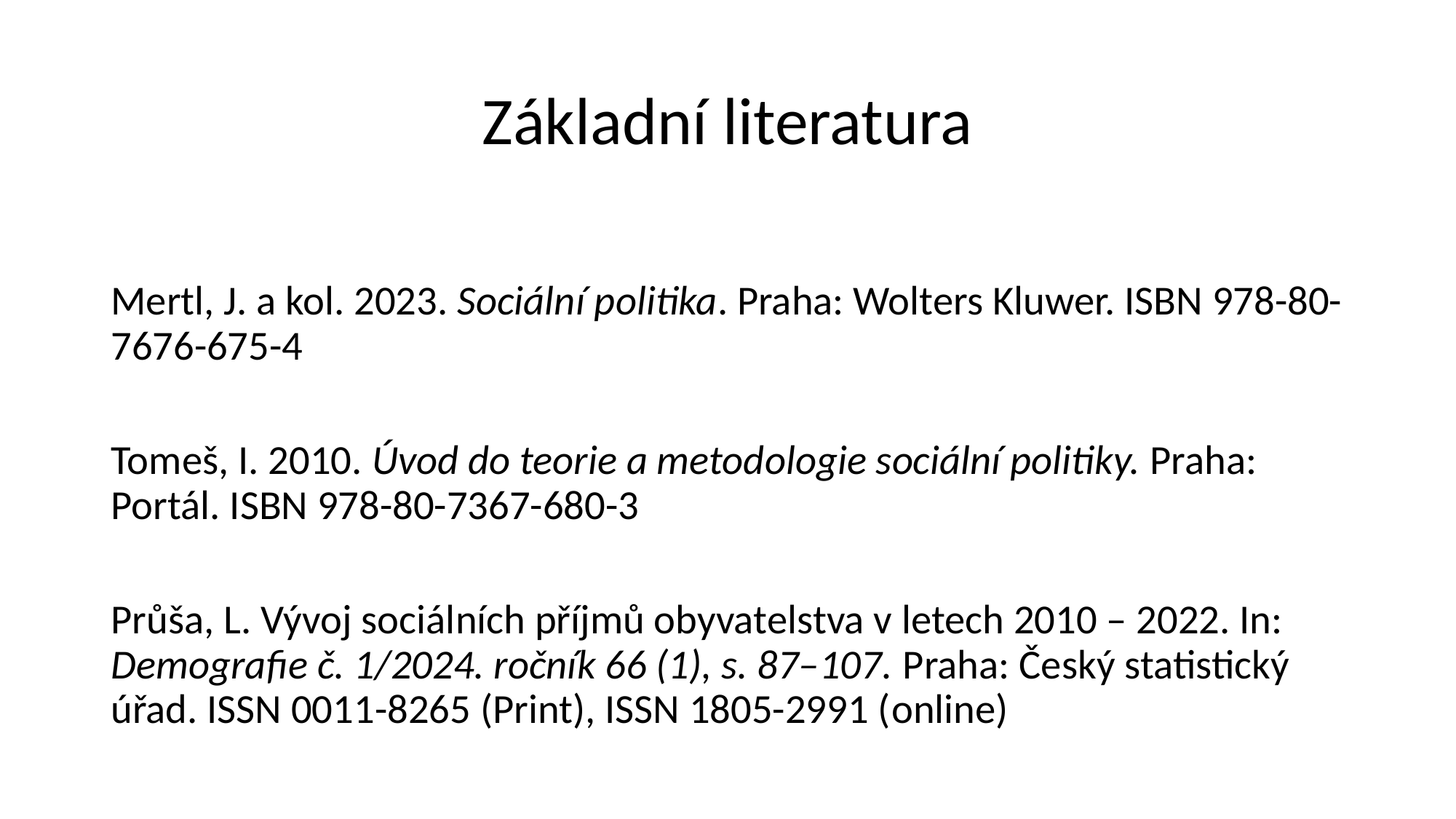

# Základní literatura

Mertl, J. a kol. 2023. Sociální politika. Praha: Wolters Kluwer. ISBN 978-80-7676-675-4

Tomeš, I. 2010. Úvod do teorie a metodologie sociální politiky. Praha: Portál. ISBN 978-80-7367-680-3

Průša, L. Vývoj sociálních příjmů obyvatelstva v letech 2010 – 2022. In: Demografie č. 1/2024. ročník 66 (1), s. 87–107. Praha: Český statistický úřad. ISSN 0011-8265 (Print), ISSN 1805-2991 (online)